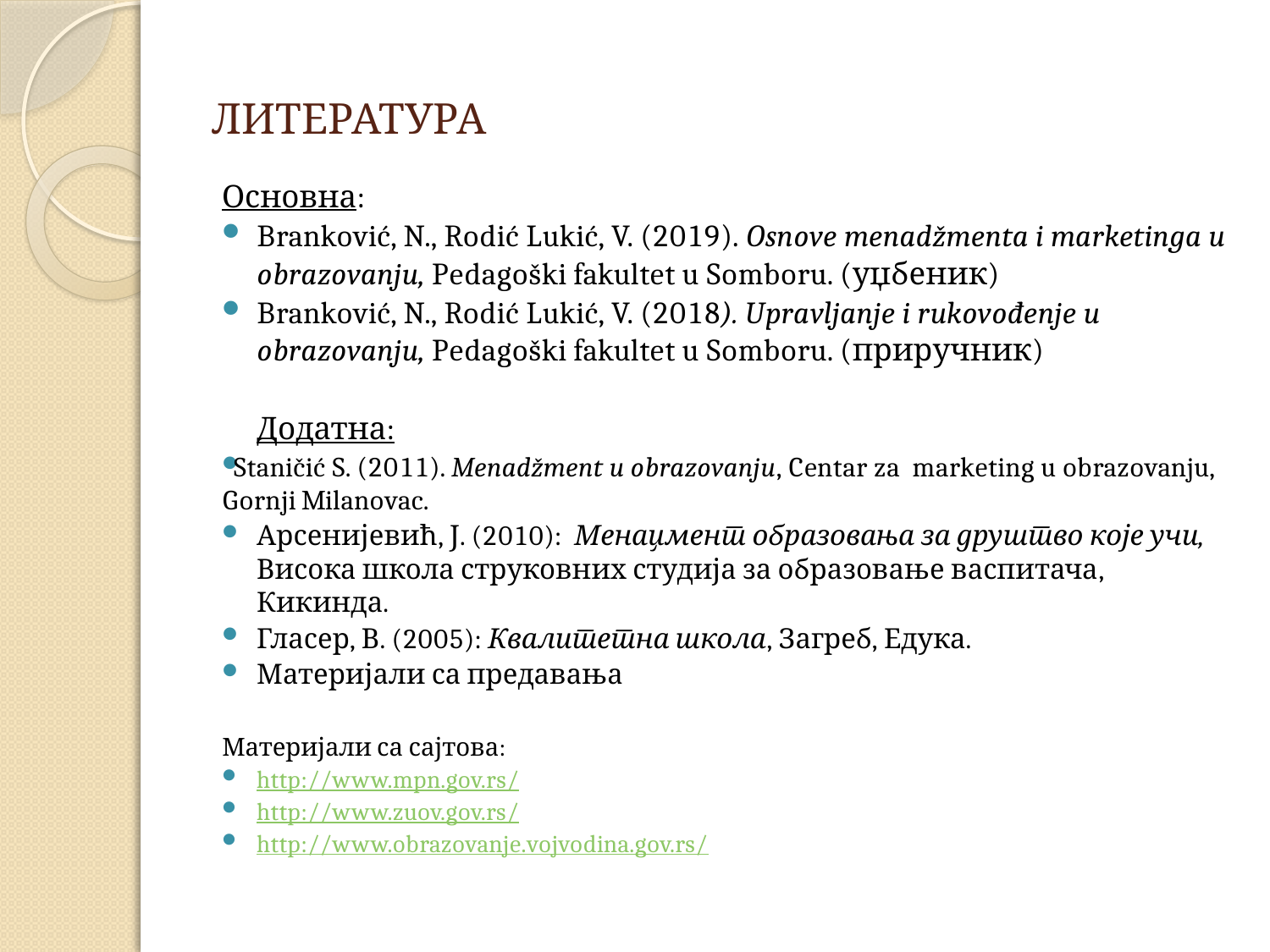

# ЛИТЕРАТУРА

Основна:
Branković, N., Rodić Lukić, V. (2019). Osnove menadžmenta i marketinga u obrazovanju, Pedagoški fakultet u Somboru. (уџбеник)
Branković, N., Rodić Lukić, V. (2018). Upravljanje i rukovođenje u obrazovanju, Pedagoški fakultet u Somboru. (приручник)

	Додатна:
 Staničić S. (2011). Menadžment u obrazovanju, Centar za  marketing u obrazovanju, Gornji Milanovac.
Арсенијевић, Ј. (2010):  Менаџмент образовања за друштво које учи,  Висока школа струковних студија за образовање васпитача, Кикинда.
Гласер, В. (2005): Квалитетна школа, Загреб, Едука.
Материјали са предавања

Материјали са сајтова:
http://www.mpn.gov.rs/
http://www.zuov.gov.rs/
http://www.obrazovanje.vojvodina.gov.rs/